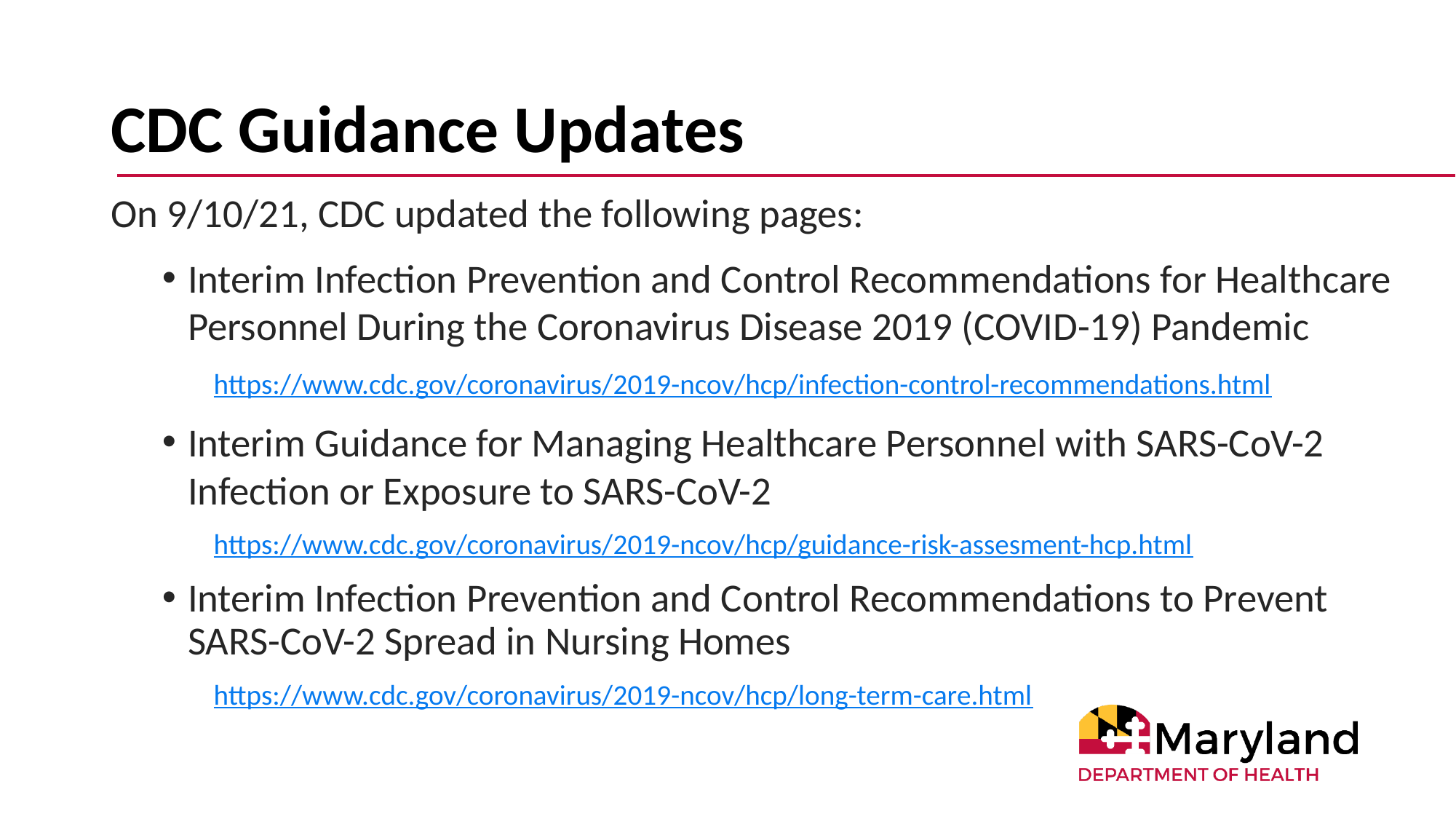

# CDC Guidance Updates
On 9/10/21, CDC updated the following pages:
Interim Infection Prevention and Control Recommendations for Healthcare Personnel During the Coronavirus Disease 2019 (COVID-19) Pandemic
https://www.cdc.gov/coronavirus/2019-ncov/hcp/infection-control-recommendations.html
Interim Guidance for Managing Healthcare Personnel with SARS-CoV-2 Infection or Exposure to SARS-CoV-2
https://www.cdc.gov/coronavirus/2019-ncov/hcp/guidance-risk-assesment-hcp.html
Interim Infection Prevention and Control Recommendations to Prevent SARS-CoV-2 Spread in Nursing Homes
https://www.cdc.gov/coronavirus/2019-ncov/hcp/long-term-care.html